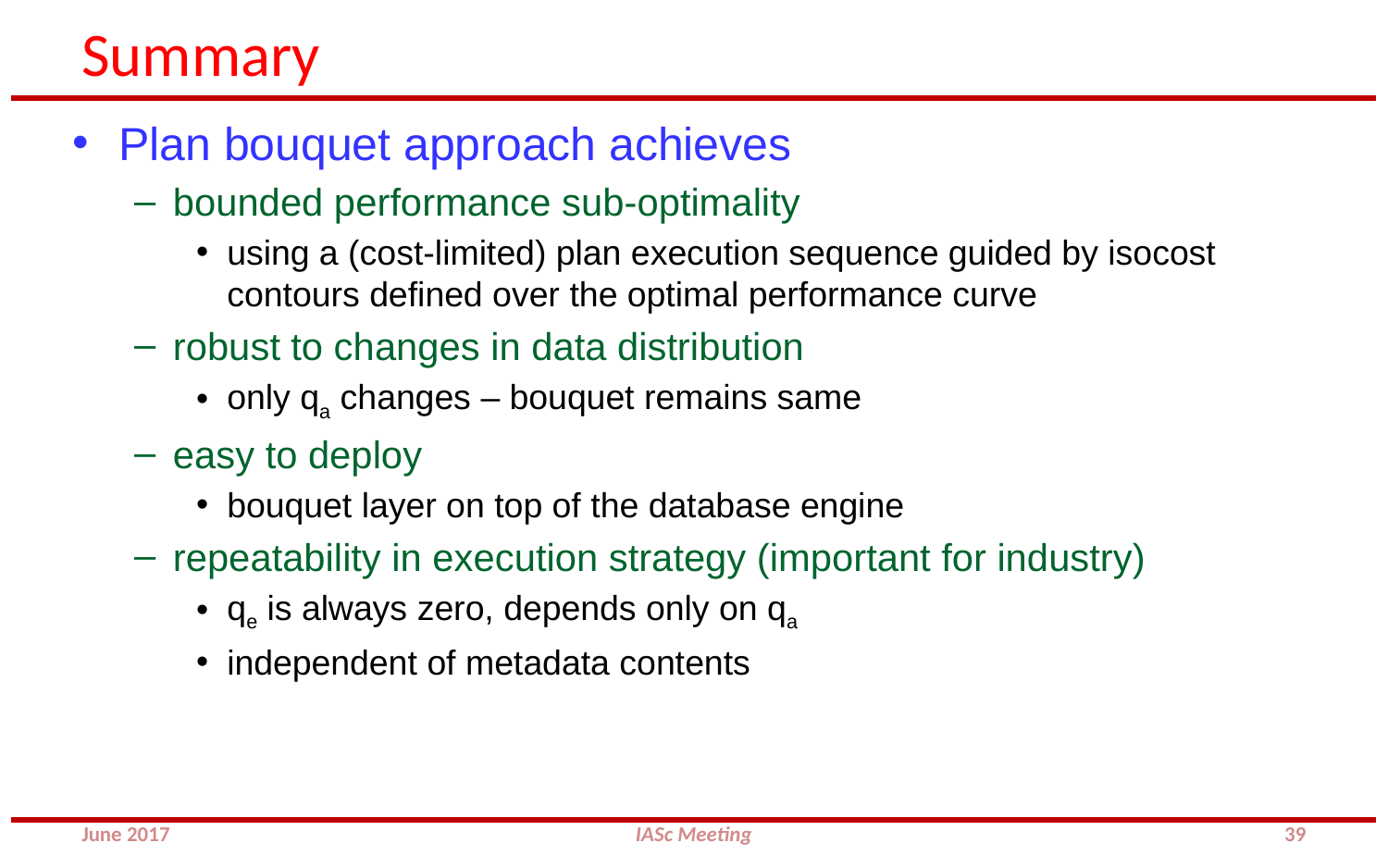

# Summary
Plan bouquet approach achieves
bounded performance sub-optimality
using a (cost-limited) plan execution sequence guided by isocost contours defined over the optimal performance curve
robust to changes in data distribution
only qa changes – bouquet remains same
easy to deploy
bouquet layer on top of the database engine
repeatability in execution strategy (important for industry)
qe is always zero, depends only on qa
independent of metadata contents
June 2017
IASc Meeting
39